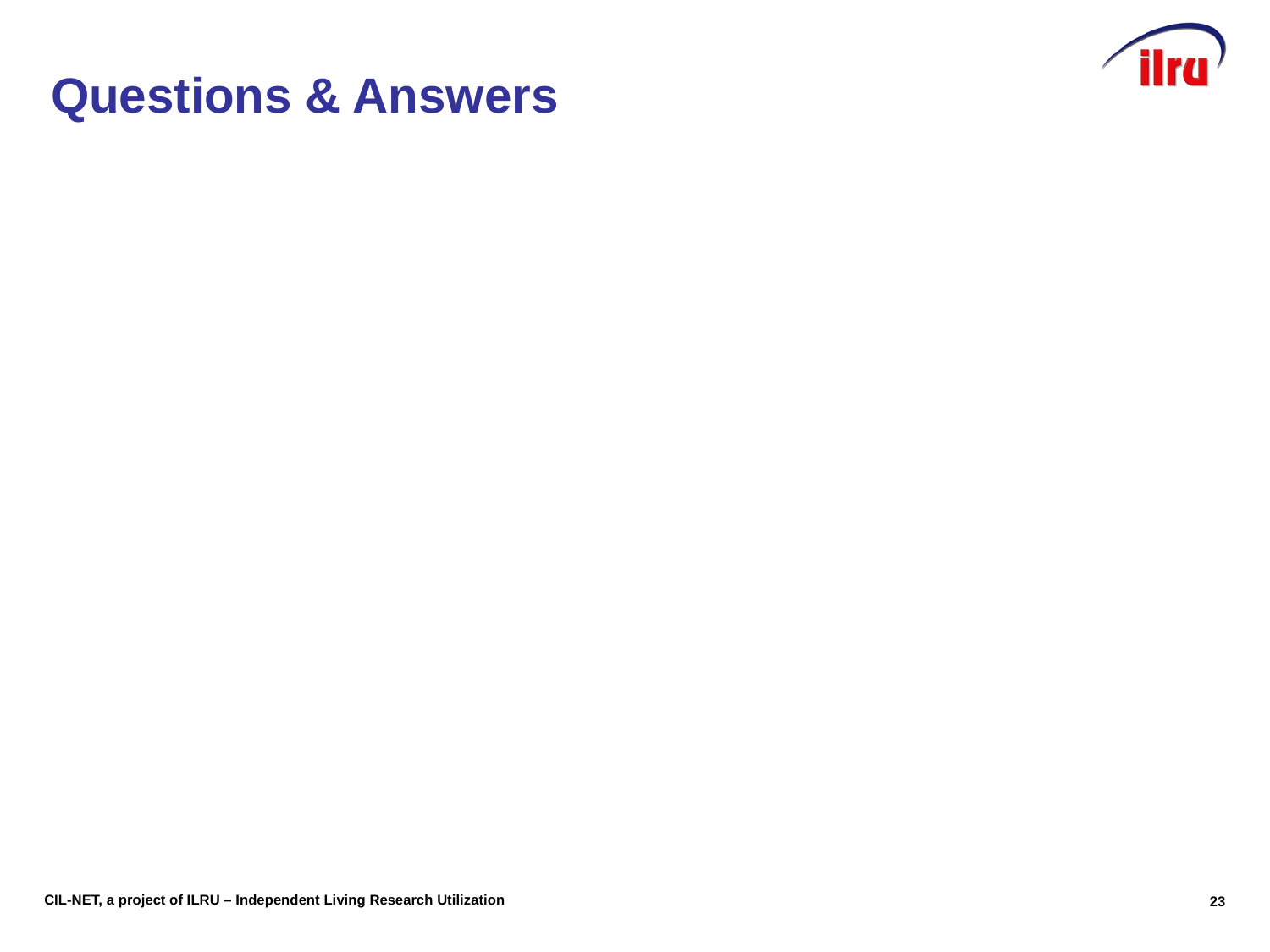

# Slide 23 Questions & Answers
23